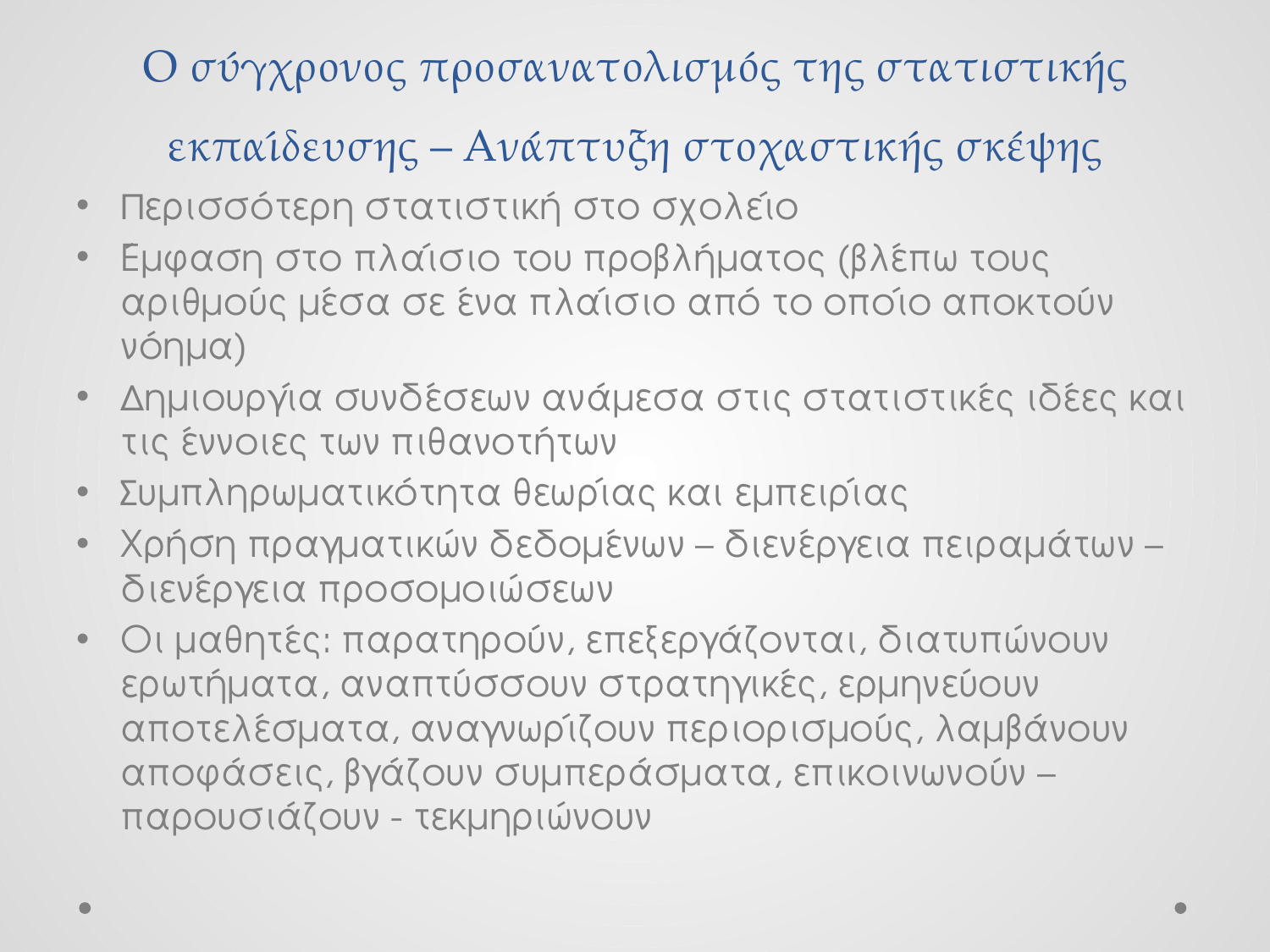

# Ο σύγχρονος προσανατολισμός της στατιστικής εκπαίδευσης – Ανάπτυξη στοχαστικής σκέψης
Περισσότερη στατιστική στο σχολείο
Έμφαση στο πλαίσιο του προβλήματος (βλέπω τους αριθμούς μέσα σε ένα πλαίσιο από το οποίο αποκτούν νόημα)
Δημιουργία συνδέσεων ανάμεσα στις στατιστικές ιδέες και τις έννοιες των πιθανοτήτων
Συμπληρωματικότητα θεωρίας και εμπειρίας
Χρήση πραγματικών δεδομένων – διενέργεια πειραμάτων – διενέργεια προσομοιώσεων
Οι μαθητές: παρατηρούν, επεξεργάζονται, διατυπώνουν ερωτήματα, αναπτύσσουν στρατηγικές, ερμηνεύουν αποτελέσματα, αναγνωρίζουν περιορισμούς, λαμβάνουν αποφάσεις, βγάζουν συμπεράσματα, επικοινωνούν – παρουσιάζουν - τεκμηριώνουν